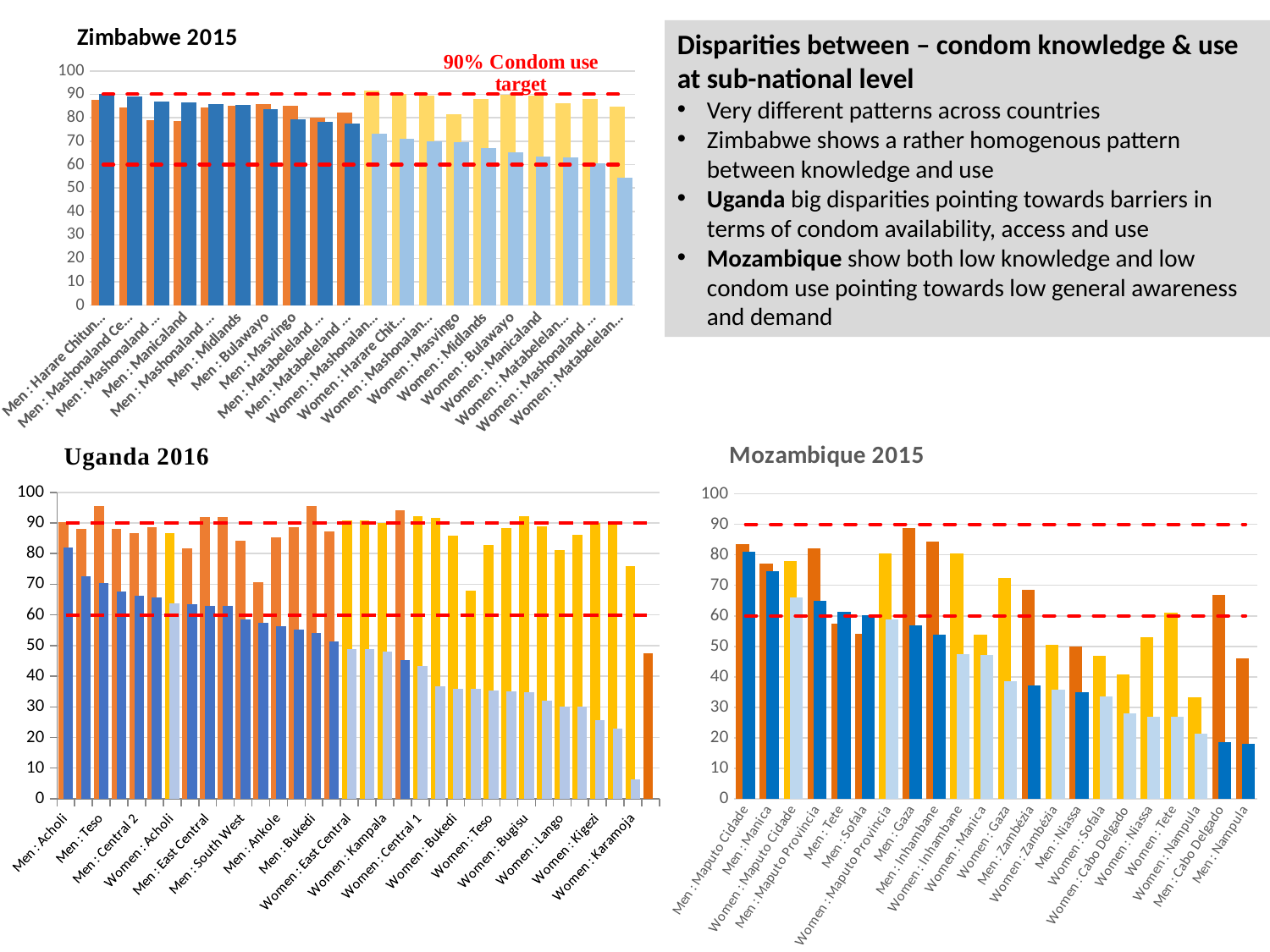

### Chart: Zimbabwe 2015

| Category | Knowledge of HIV prevention methods - Use of condoms (prompted) [Men] | Condom use at last higher risk sex (with a non-marital, non-cohabiting partner)  | 90% condom use target | 60% threshold |
|---|---|---|---|---|
| Men : Harare Chitungwiza | 87.6 | 90.1 | 90.0 | 60.0 |
| Men : Mashonaland Central | 84.4 | 89.0 | 90.0 | 60.0 |
| Men : Mashonaland East | 78.9 | 87.0 | 90.0 | 60.0 |
| Men : Manicaland | 78.7 | 86.6 | 90.0 | 60.0 |
| Men : Mashonaland West | 84.2 | 85.8 | 90.0 | 60.0 |
| Men : Midlands | 85.0 | 85.6 | 90.0 | 60.0 |
| Men : Bulawayo | 85.7 | 83.8 | 90.0 | 60.0 |
| Men : Masvingo | 85.0 | 79.2 | 90.0 | 60.0 |
| Men : Matabeleland North | 80.1 | 78.4 | 90.0 | 60.0 |
| Men : Matabeleland South | 82.2 | 77.7 | 90.0 | 60.0 |
| Women : Mashonaland East | 91.7 | 73.3 | 90.0 | 60.0 |
| Women : Harare Chitungwiza | 90.3 | 71.2 | 90.0 | 60.0 |
| Women : Mashonaland West | 89.5 | 69.9 | 90.0 | 60.0 |
| Women : Masvingo | 81.4 | 69.4 | 90.0 | 60.0 |
| Women : Midlands | 87.9 | 67.2 | 90.0 | 60.0 |
| Women : Bulawayo | 89.9 | 65.1 | 90.0 | 60.0 |
| Women : Manicaland | 89.3 | 63.3 | 90.0 | 60.0 |
| Women : Matabeleland South | 86.3 | 63.1 | 90.0 | 60.0 |
| Women : Mashonaland Central | 88.0 | 60.7 | 90.0 | 60.0 |
| Women : Matabeleland North | 84.8 | 54.4 | 90.0 | 60.0 |
Disparities between – condom knowledge & use at sub-national level
Very different patterns across countries
Zimbabwe shows a rather homogenous pattern between knowledge and use
Uganda big disparities pointing towards barriers in terms of condom availability, access and use
Mozambique show both low knowledge and low condom use pointing towards low general awareness and demand

### Chart

| Category | Knowledge of HIV prevention methods - Use of condoms (prompted) | Condom use at last higher risk sex (with a non-marital, non-cohabiting partner) [Women] | 90% condom use target | 60% threshold |
|---|---|---|---|---|
| Men : Acholi | 90.3 | 82.1 | 90.0 | 60.0 |
| Men : Kampala | 88.0 | 72.5 | 90.0 | 60.0 |
| Men : Teso | 95.6 | 70.5 | 90.0 | 60.0 |
| Men : West Nile | 88.1 | 67.7 | 90.0 | 60.0 |
| Men : Central 2 | 86.8 | 66.3 | 90.0 | 60.0 |
| Men : Central 1 | 88.7 | 65.7 | 90.0 | 60.0 |
| Women : Acholi | 86.6 | 63.8 | 90.0 | 60.0 |
| Men : Kigezi | 81.8 | 63.4 | 90.0 | 60.0 |
| Men : East Central | 91.8 | 63.0 | 90.0 | 60.0 |
| Men : Busoga | 91.8 | 63.0 | 90.0 | 60.0 |
| Men : South West | 84.3 | 58.6 | 90.0 | 60.0 |
| Men : Bugisu | 70.7 | 57.3 | 90.0 | 60.0 |
| Men : Ankole | 85.4 | 56.2 | 90.0 | 60.0 |
| Men : Lango | 88.5 | 55.1 | 90.0 | 60.0 |
| Men : Bukedi | 95.5 | 54.2 | 90.0 | 60.0 |
| Men : Bunyoro | 87.3 | 51.2 | 90.0 | 60.0 |
| Women : East Central | 90.8 | 48.9 | 90.0 | 60.0 |
| Women : Busoga | 90.8 | 48.9 | 90.0 | 60.0 |
| Women : Kampala | 90.0 | 48.0 | 90.0 | 60.0 |
| Men : Tooro | 94.2 | 45.2 | 90.0 | 60.0 |
| Women : Central 1 | 92.2 | 43.3 | 90.0 | 60.0 |
| Women : Central 2 | 91.6 | 36.6 | 90.0 | 60.0 |
| Women : Bukedi | 85.8 | 36.0 | 90.0 | 60.0 |
| Women : West Nile | 68.0 | 35.9 | 90.0 | 60.0 |
| Women : Teso | 82.9 | 35.4 | 90.0 | 60.0 |
| Women : Ankole | 88.4 | 35.1 | 90.0 | 60.0 |
| Women : Bugisu | 92.2 | 34.9 | 90.0 | 60.0 |
| Women : South West | 88.9 | 32.1 | 90.0 | 60.0 |
| Women : Lango | 81.2 | 30.2 | 90.0 | 60.0 |
| Women : Tooro | 86.1 | 30.2 | 90.0 | 60.0 |
| Women : Kigezi | 90.1 | 25.7 | 90.0 | 60.0 |
| Women : Bunyoro | 90.2 | 22.8 | 90.0 | 60.0 |
| Women : Karamoja | 75.9 | 6.3 | 90.0 | 60.0 |
| Men : Karamoja | 47.4 | None | 90.0 | 60.0 |

### Chart: Mozambique 2015

| Category | Knowledge of HIV prevention methods - Use of condoms (prompted) | Condom use at last higher risk sex (with a non-marital, non-cohabiting partner)  | 90% condom use target | 60% threshold |
|---|---|---|---|---|
| Men : Maputo Cidade | 83.6 | 81.1 | 90.0 | 60.0 |
| Men : Manica | 77.2 | 74.7 | 90.0 | 60.0 |
| Women : Maputo Cidade | 78.0 | 66.0 | 90.0 | 60.0 |
| Men : Maputo Provincia | 82.1 | 64.8 | 90.0 | 60.0 |
| Men : Tete | 57.5 | 61.4 | 90.0 | 60.0 |
| Men : Sofala | 54.1 | 60.3 | 90.0 | 60.0 |
| Women : Maputo Provincia | 80.6 | 58.9 | 90.0 | 60.0 |
| Men : Gaza | 88.9 | 56.8 | 90.0 | 60.0 |
| Men : Inhambane | 84.3 | 53.9 | 90.0 | 60.0 |
| Women : Inhambane | 80.5 | 47.4 | 90.0 | 60.0 |
| Women : Manica | 53.7 | 47.2 | 90.0 | 60.0 |
| Women : Gaza | 72.3 | 38.5 | 90.0 | 60.0 |
| Men : Zambézia | 68.6 | 37.3 | 90.0 | 60.0 |
| Women : Zambézia | 50.5 | 35.7 | 90.0 | 60.0 |
| Men : Niassa | 50.0 | 34.9 | 90.0 | 60.0 |
| Women : Sofala | 46.9 | 33.5 | 90.0 | 60.0 |
| Women : Cabo Delgado | 40.9 | 27.9 | 90.0 | 60.0 |
| Women : Niassa | 52.9 | 26.8 | 90.0 | 60.0 |
| Women : Tete | 61.1 | 26.8 | 90.0 | 60.0 |
| Women : Nampula | 33.3 | 21.4 | 90.0 | 60.0 |
| Men : Cabo Delgado | 66.9 | 18.5 | 90.0 | 60.0 |
| Men : Nampula | 46.2 | 17.9 | 90.0 | 60.0 |